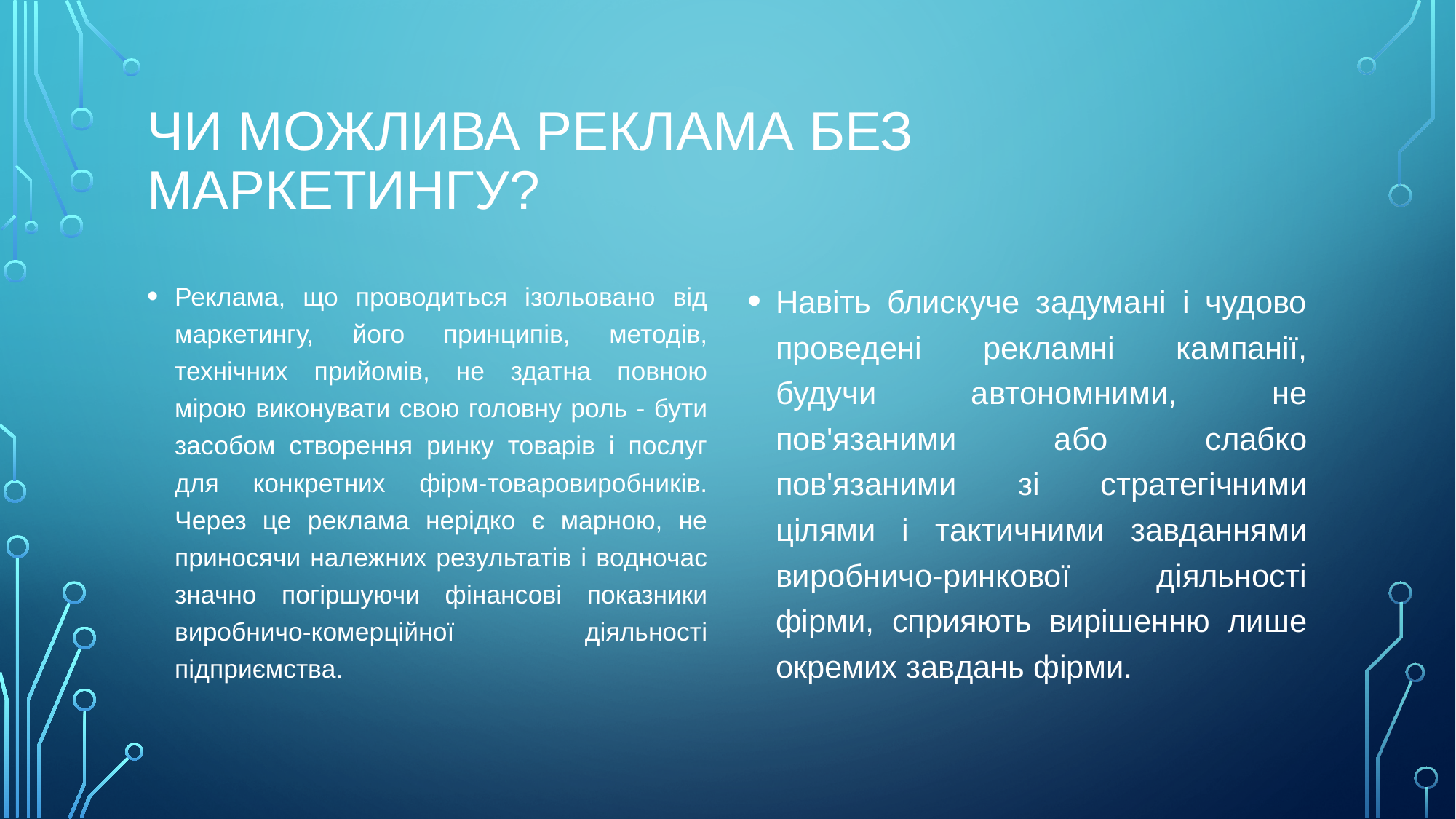

# Чи можлива реклама без маркетингу?
Реклама, що проводиться ізольовано від маркетингу, його принципів, методів, технічних прийомів, не здатна повною мірою виконувати свою головну роль - бути засобом створення ринку товарів і послуг для конкретних фірм-товаровиробників. Через це реклама нерідко є марною, не приносячи належних результатів і водночас значно погіршуючи фінансові показники виробничо-комерційної діяльності підприємства.
Навіть блискуче задумані і чудово проведені рекламні кампанії, будучи автономними, не пов'язаними або слабко пов'язаними зі стратегічними цілями і тактичними завданнями виробничо-ринкової діяльності фірми, сприяють вирішенню лише окремих завдань фірми.